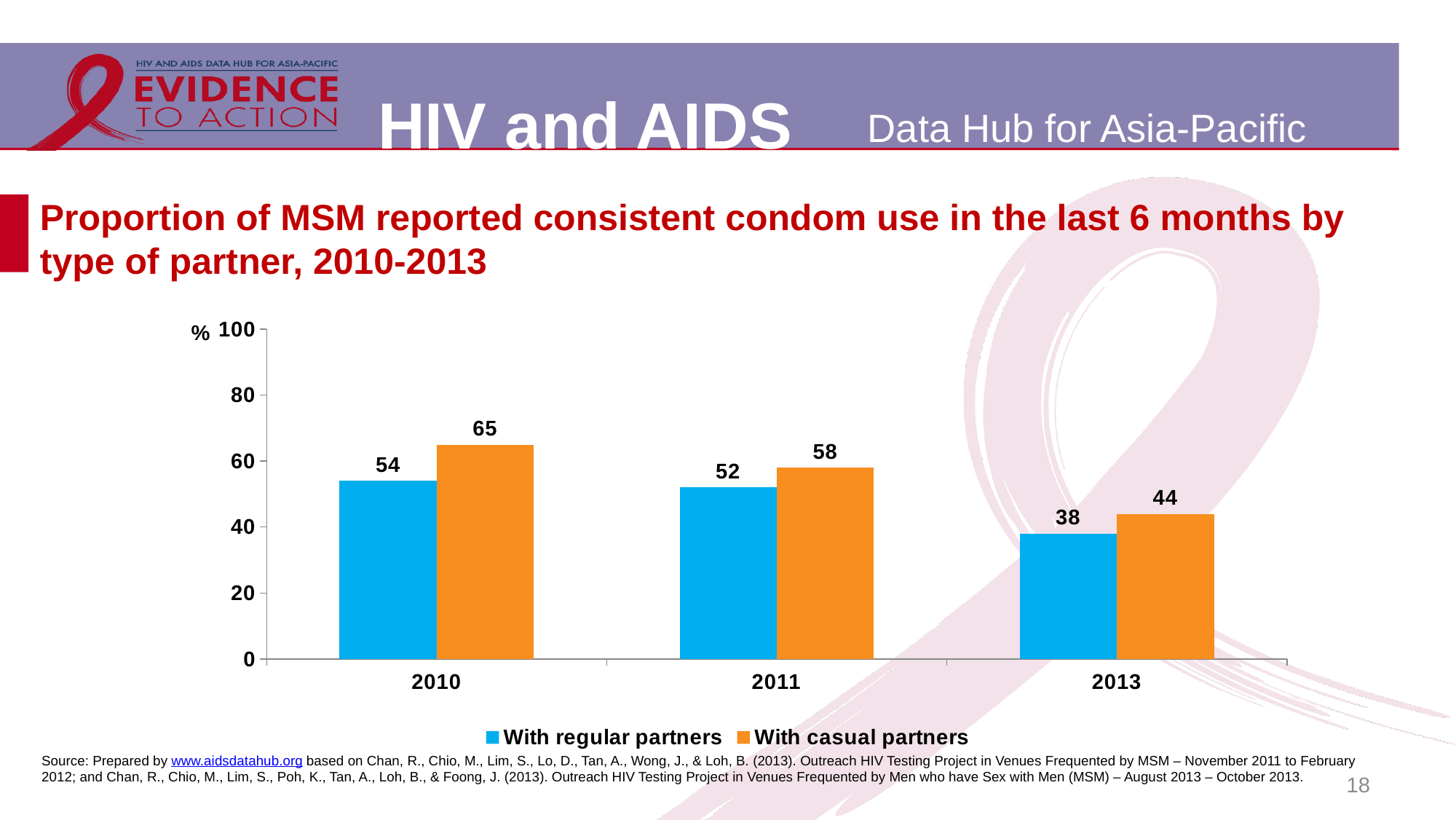

# Proportion of MSM reported consistent condom use in the last 6 months by type of partner, 2010-2013

### Chart

| Category | With regular partners | With casual partners |
|---|---|---|
| 2010 | 54.0 | 65.0 |
| 2011 | 52.0 | 58.0 |
| 2013 | 38.0 | 44.0 |
Source: Prepared by www.aidsdatahub.org based on Chan, R., Chio, M., Lim, S., Lo, D., Tan, A., Wong, J., & Loh, B. (2013). Outreach HIV Testing Project in Venues Frequented by MSM – November 2011 to February 2012; and Chan, R., Chio, M., Lim, S., Poh, K., Tan, A., Loh, B., & Foong, J. (2013). Outreach HIV Testing Project in Venues Frequented by Men who have Sex with Men (MSM) – August 2013 – October 2013.
18